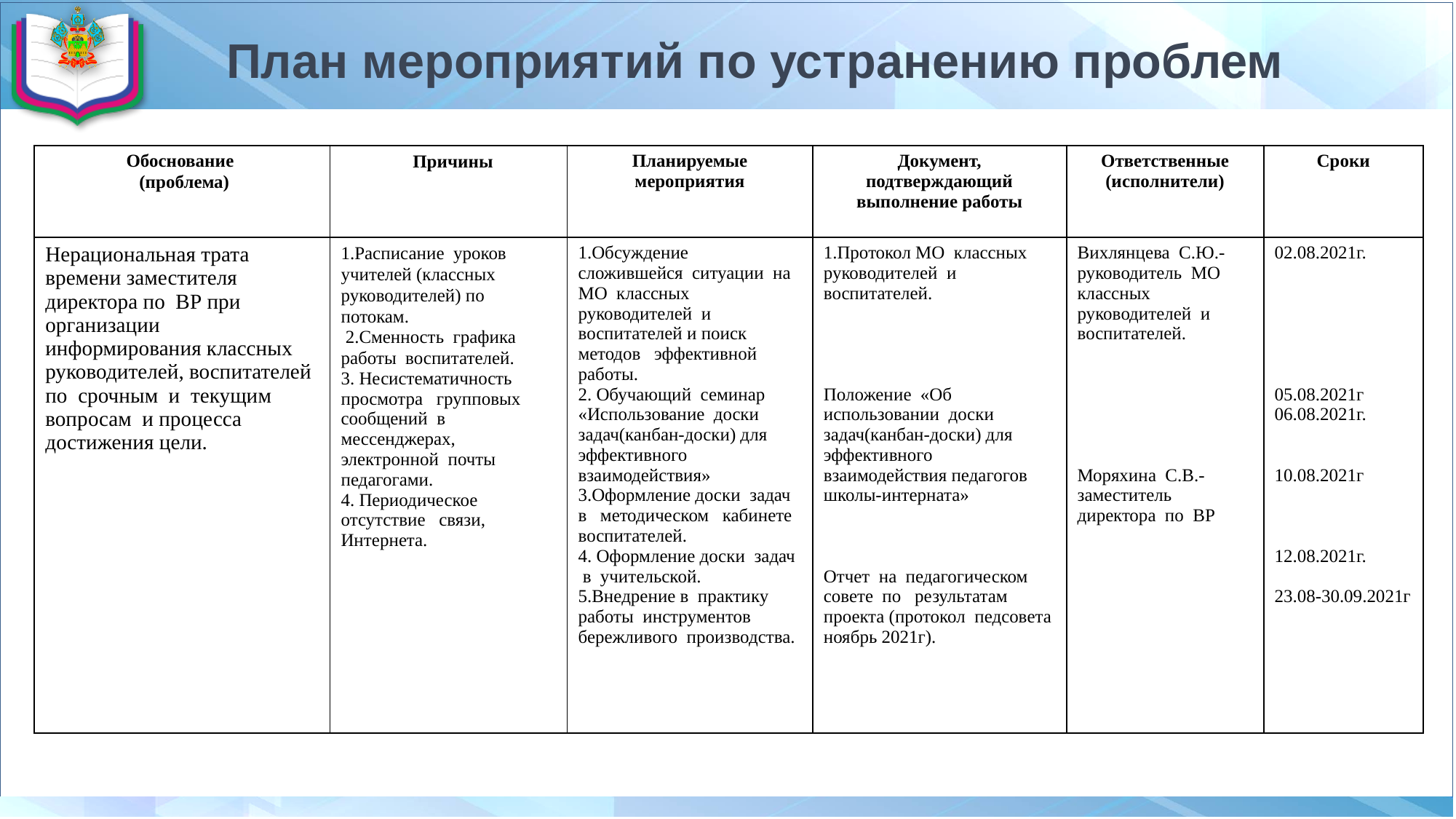

# План мероприятий по устранению проблем
| Обоснование (проблема) | Причины | Планируемые мероприятия | Документ, подтверждающий выполнение работы | Ответственные (исполнители) | Сроки |
| --- | --- | --- | --- | --- | --- |
| Нерациональная трата времени заместителя директора по ВР при организации информирования классных руководителей, воспитателей по срочным и текущим вопросам и процесса достижения цели. | 1.Расписание уроков учителей (классных руководителей) по потокам. 2.Сменность графика работы воспитателей. 3. Несистематичность просмотра групповых сообщений в мессенджерах, электронной почты педагогами. 4. Периодическое отсутствие связи, Интернета. | 1.Обсуждение сложившейся ситуации на МО классных руководителей и воспитателей и поиск методов эффективной работы. 2. Обучающий семинар «Использование доски задач(канбан-доски) для эффективного взаимодействия» 3.Оформление доски задач в методическом кабинете воспитателей. 4. Оформление доски задач в учительской. 5.Внедрение в практику работы инструментов бережливого производства. | 1.Протокол МО классных руководителей и воспитателей. Положение «Об использовании доски задач(канбан-доски) для эффективного взаимодействия педагогов школы-интерната» Отчет на педагогическом совете по результатам проекта (протокол педсовета ноябрь 2021г). | Вихлянцева С.Ю.-руководитель МО классных руководителей и воспитателей. Моряхина С.В.-заместитель директора по ВР | 02.08.2021г. 05.08.2021г 06.08.2021г. 10.08.2021г 12.08.2021г. 23.08-30.09.2021г |